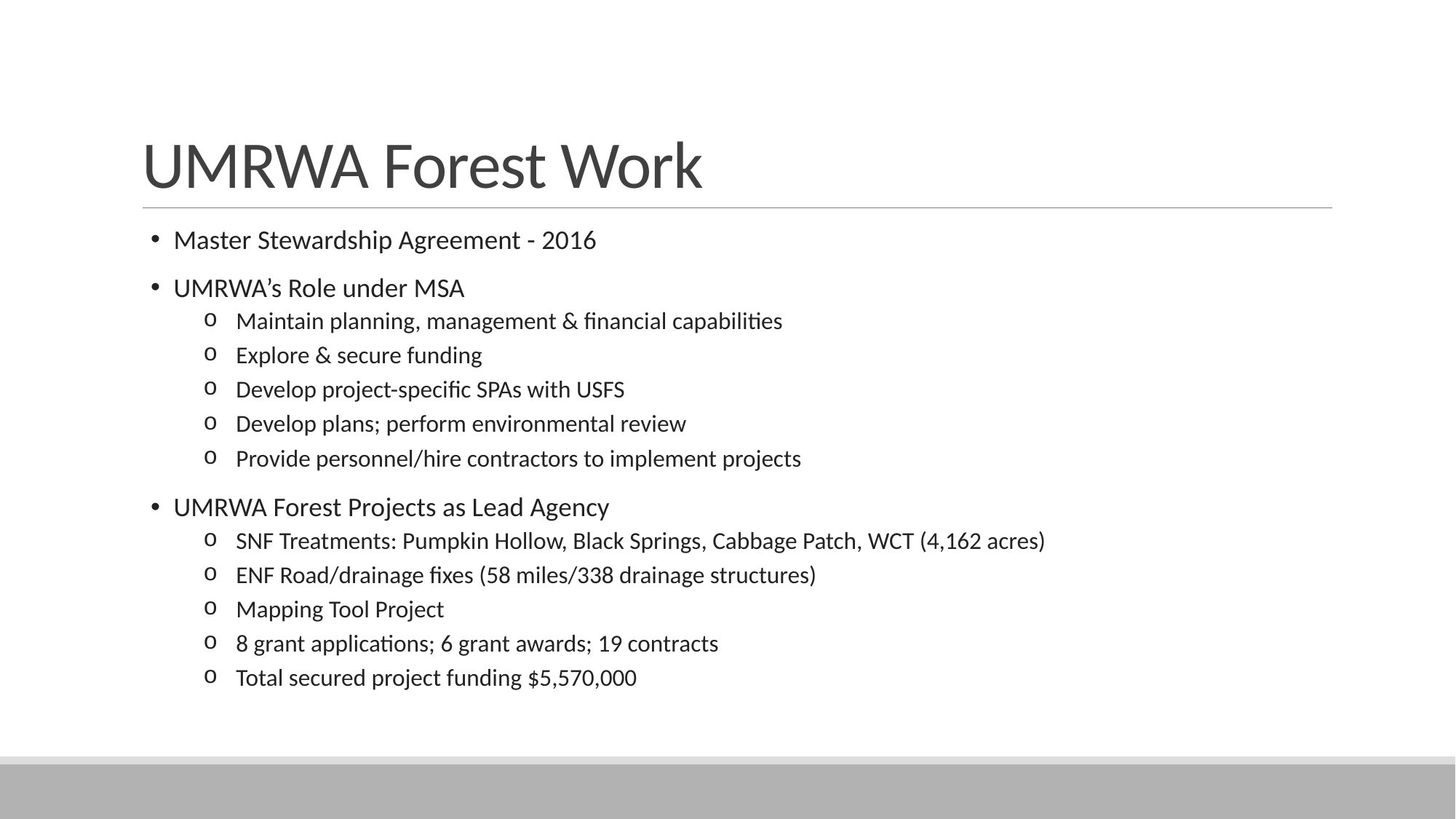

# UMRWA Forest Work
  Master Stewardship Agreement - 2016
  UMRWA’s Role under MSA
Maintain planning, management & financial capabilities
Explore & secure funding
Develop project-specific SPAs with USFS
Develop plans; perform environmental review
Provide personnel/hire contractors to implement projects
  UMRWA Forest Projects as Lead Agency
SNF Treatments: Pumpkin Hollow, Black Springs, Cabbage Patch, WCT (4,162 acres)
ENF Road/drainage fixes (58 miles/338 drainage structures)
Mapping Tool Project
8 grant applications; 6 grant awards; 19 contracts
Total secured project funding $5,570,000